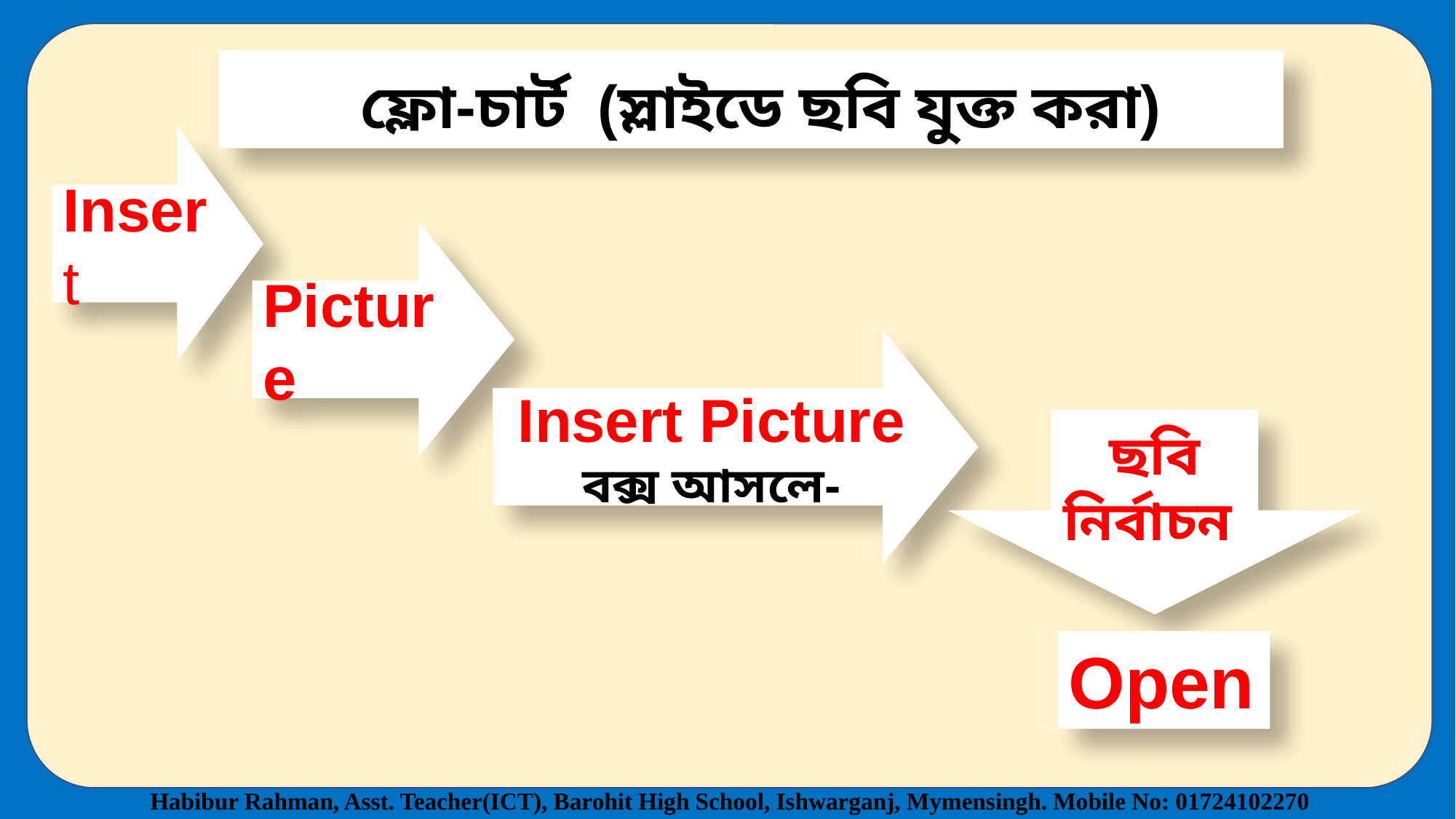

ফ্লো-চার্ট  (স্লাইডে ছবি যুক্ত করা)
Insert
Picture
Insert Picture বক্স আসলে-
ছবি নির্বাচন
Open